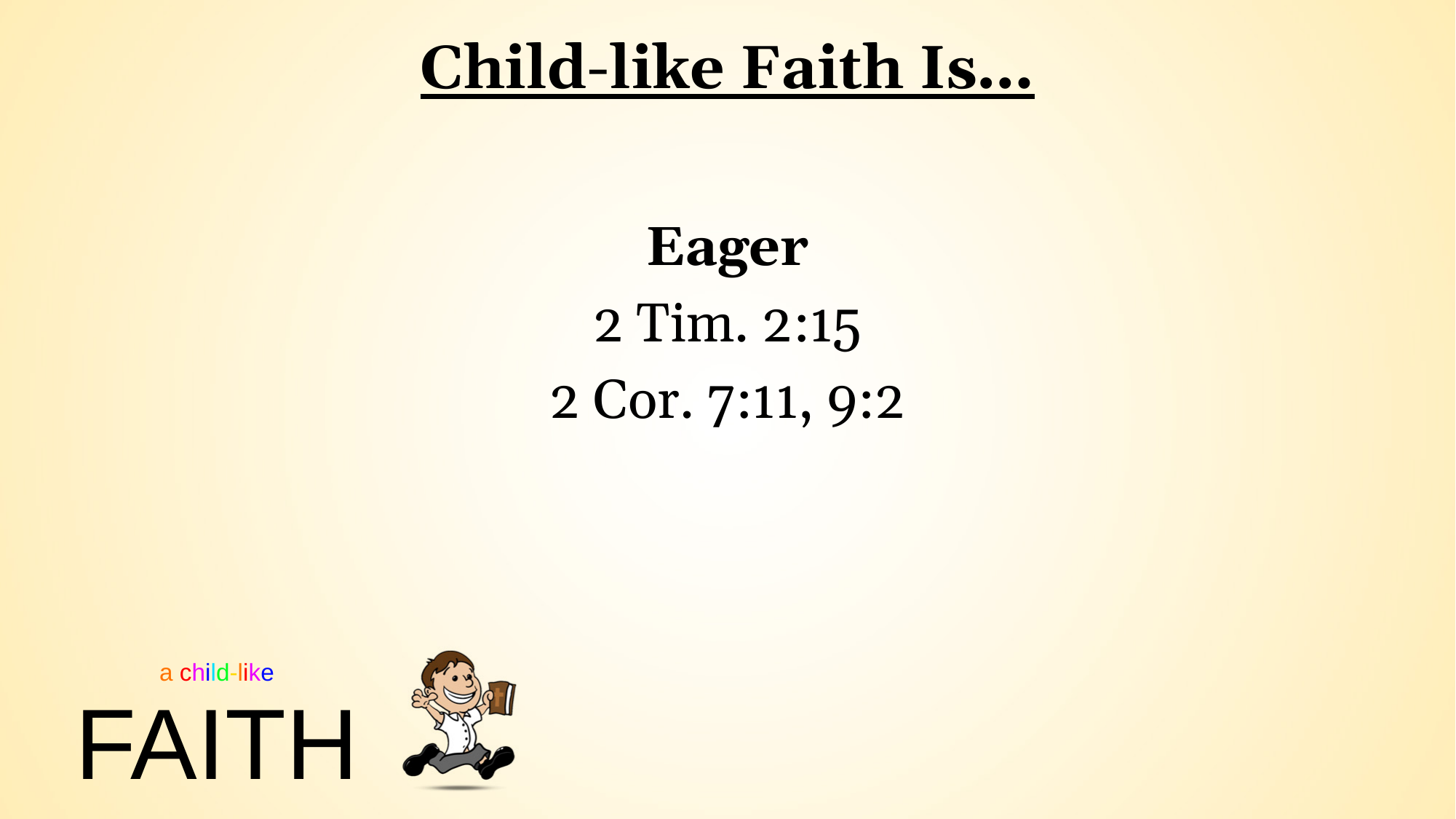

Child-like Faith Is…

Eager
2 Tim. 2:15
2 Cor. 7:11, 9:2
a child-like
# FAITH